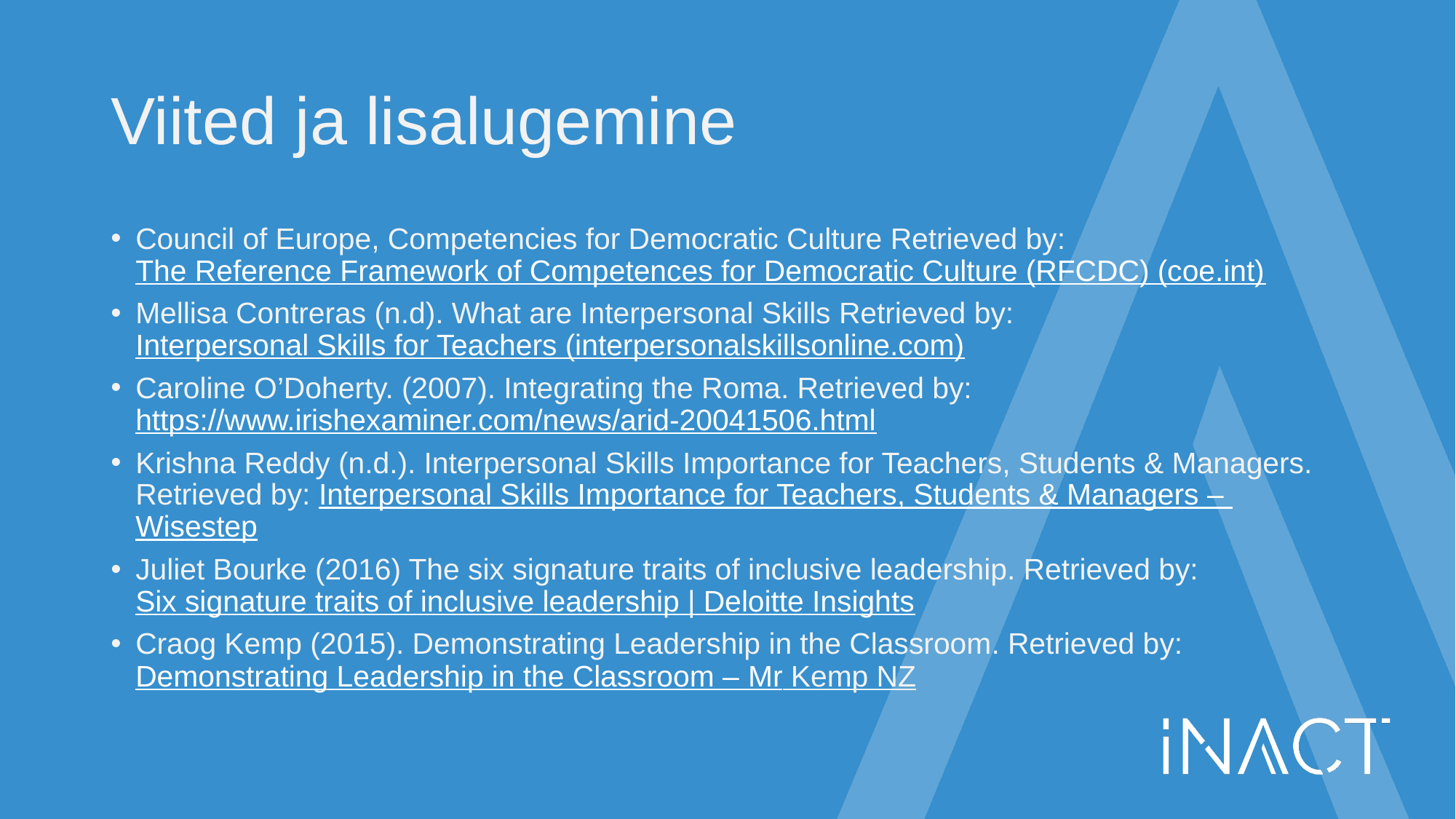

# Viited ja lisalugemine
Council of Europe, Competencies for Democratic Culture Retrieved by: The Reference Framework of Competences for Democratic Culture (RFCDC) (coe.int)
Mellisa Contreras (n.d). What are Interpersonal Skills Retrieved by: Interpersonal Skills for Teachers (interpersonalskillsonline.com)
Caroline O’Doherty. (2007). Integrating the Roma. Retrieved by: https://www.irishexaminer.com/news/arid-20041506.html
Krishna Reddy (n.d.). Interpersonal Skills Importance for Teachers, Students & Managers. Retrieved by: Interpersonal Skills Importance for Teachers, Students & Managers – Wisestep
Juliet Bourke (2016) The six signature traits of inclusive leadership. Retrieved by: Six signature traits of inclusive leadership | Deloitte Insights
Craog Kemp (2015). Demonstrating Leadership in the Classroom. Retrieved by: Demonstrating Leadership in the Classroom – Mr Kemp NZ